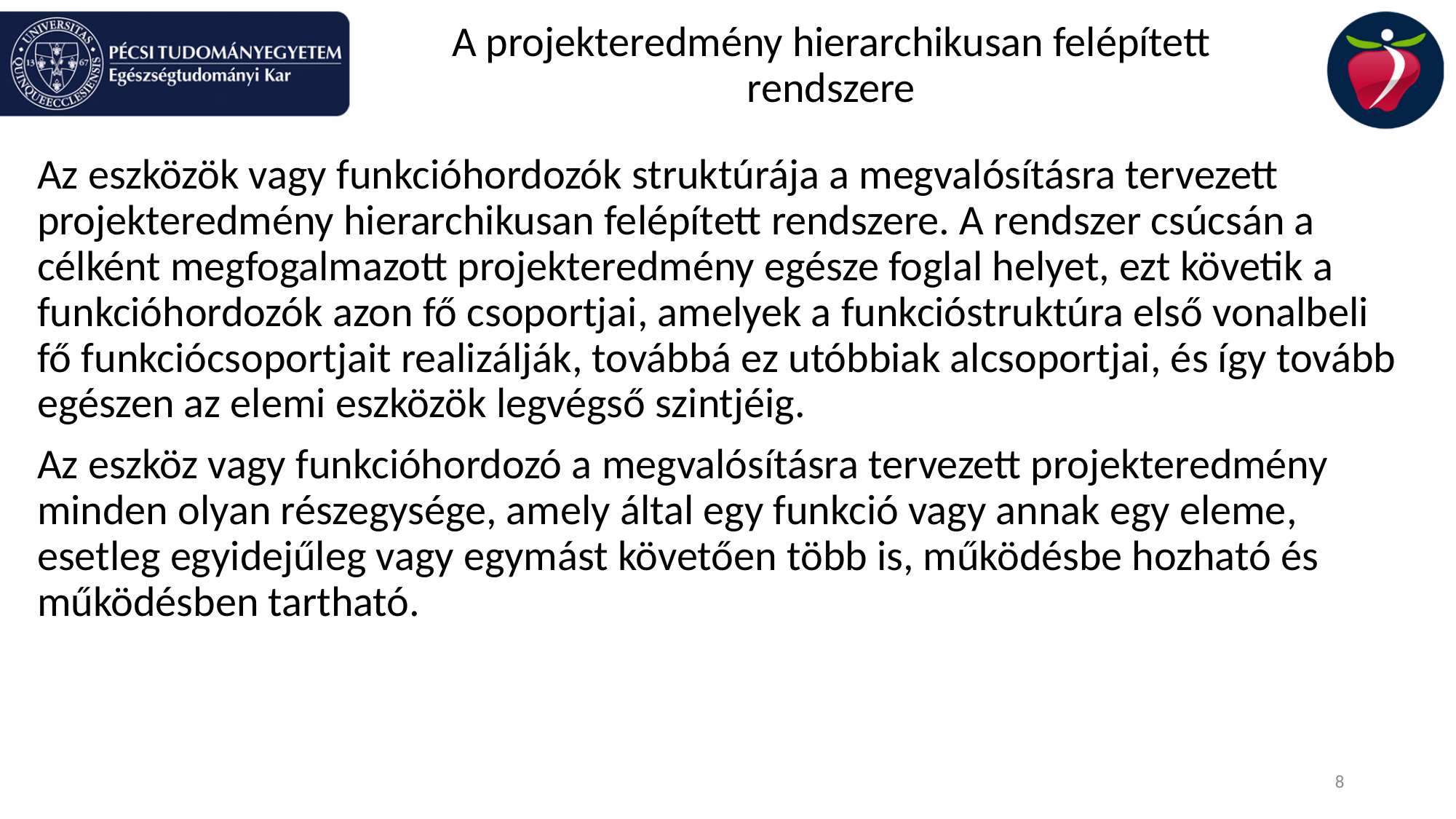

# A projekteredmény hierarchikusan felépített rendszere
Az eszközök vagy funkcióhordozók struktúrája a megvalósításra tervezett projekteredmény hierarchikusan felépített rendszere. A rendszer csúcsán a célként megfogalmazott projekteredmény egésze foglal helyet, ezt követik a funkcióhordozók azon fő csoportjai, amelyek a funkcióstruktúra első vonalbeli fő funkciócsoportjait realizálják, továbbá ez utóbbiak alcsoportjai, és így tovább egészen az elemi eszközök legvégső szintjéig.
Az eszköz vagy funkcióhordozó a megvalósításra tervezett projekteredmény minden olyan részegysége, amely által egy funkció vagy annak egy eleme, esetleg egyidejűleg vagy egymást követően több is, működésbe hozható és működésben tartható.
8